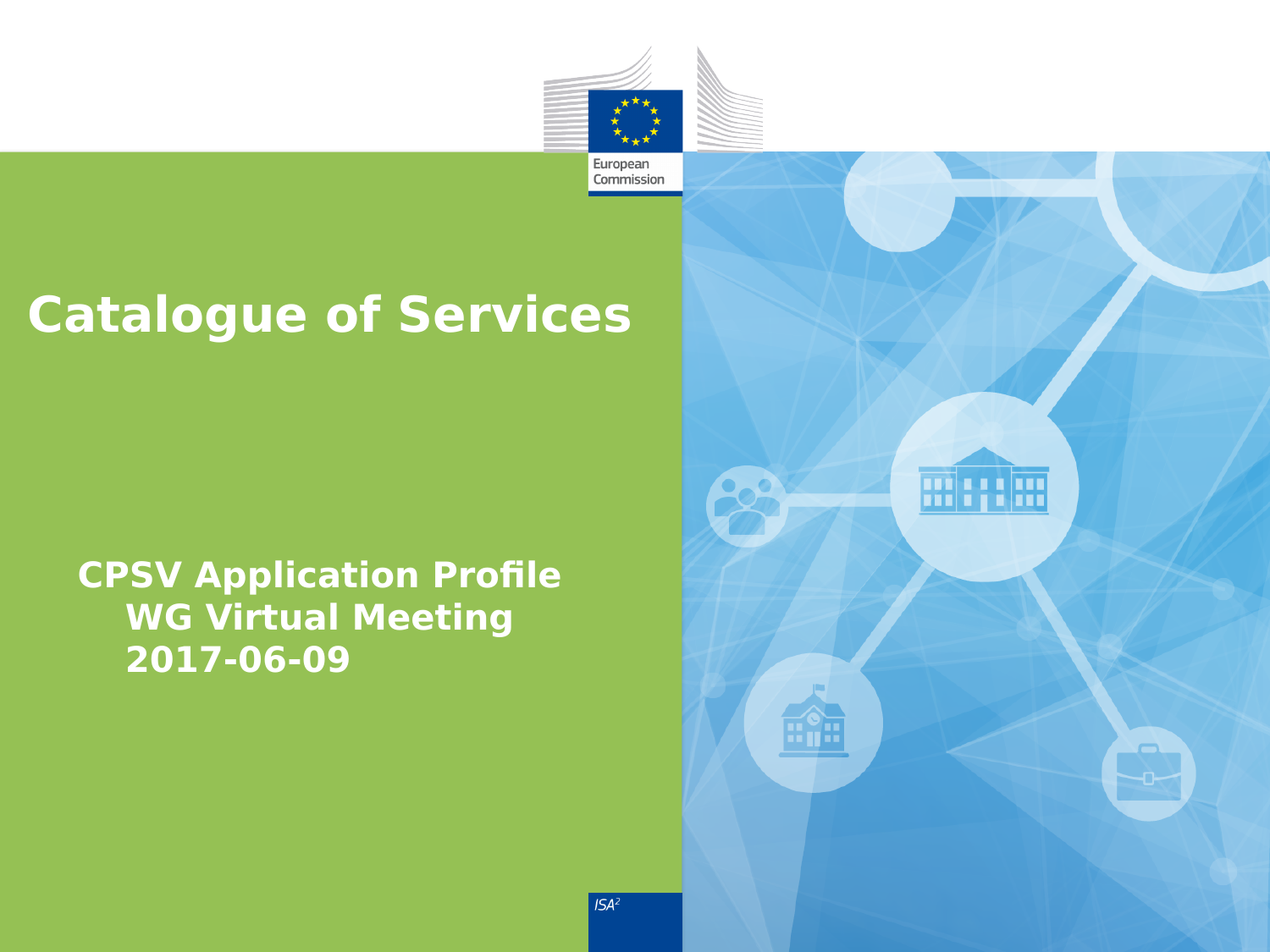

# Catalogue of Services
CPSV Application Profile WG Virtual Meeting 2017-06-09